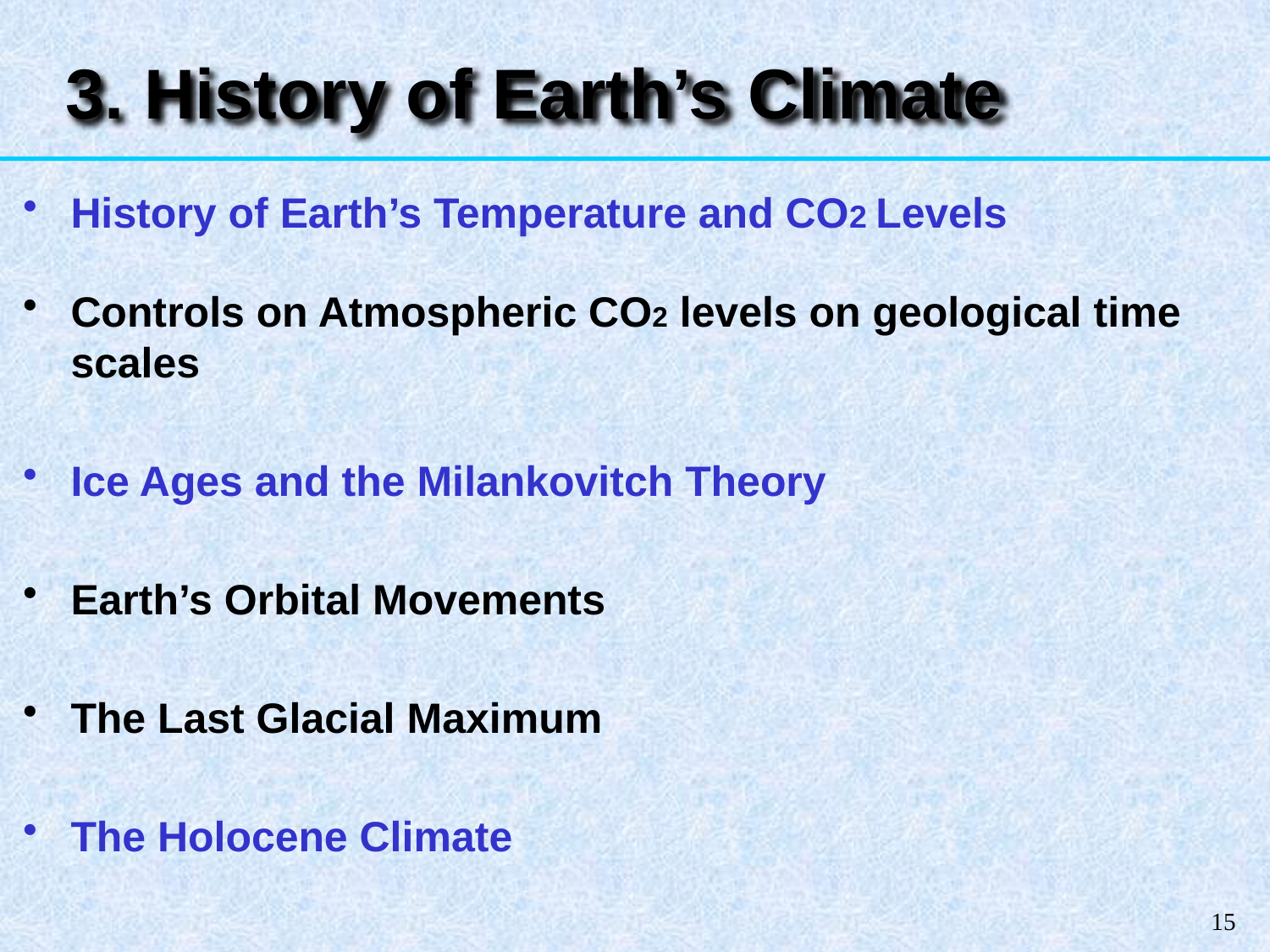

3. History of Earth’s Climate

History of Earth’s Temperature and CO2 Levels

Controls on Atmospheric CO2 levels on geological time scales

Ice Ages and the Milankovitch Theory

Earth’s Orbital Movements

The Last Glacial Maximum

The Holocene Climate

15